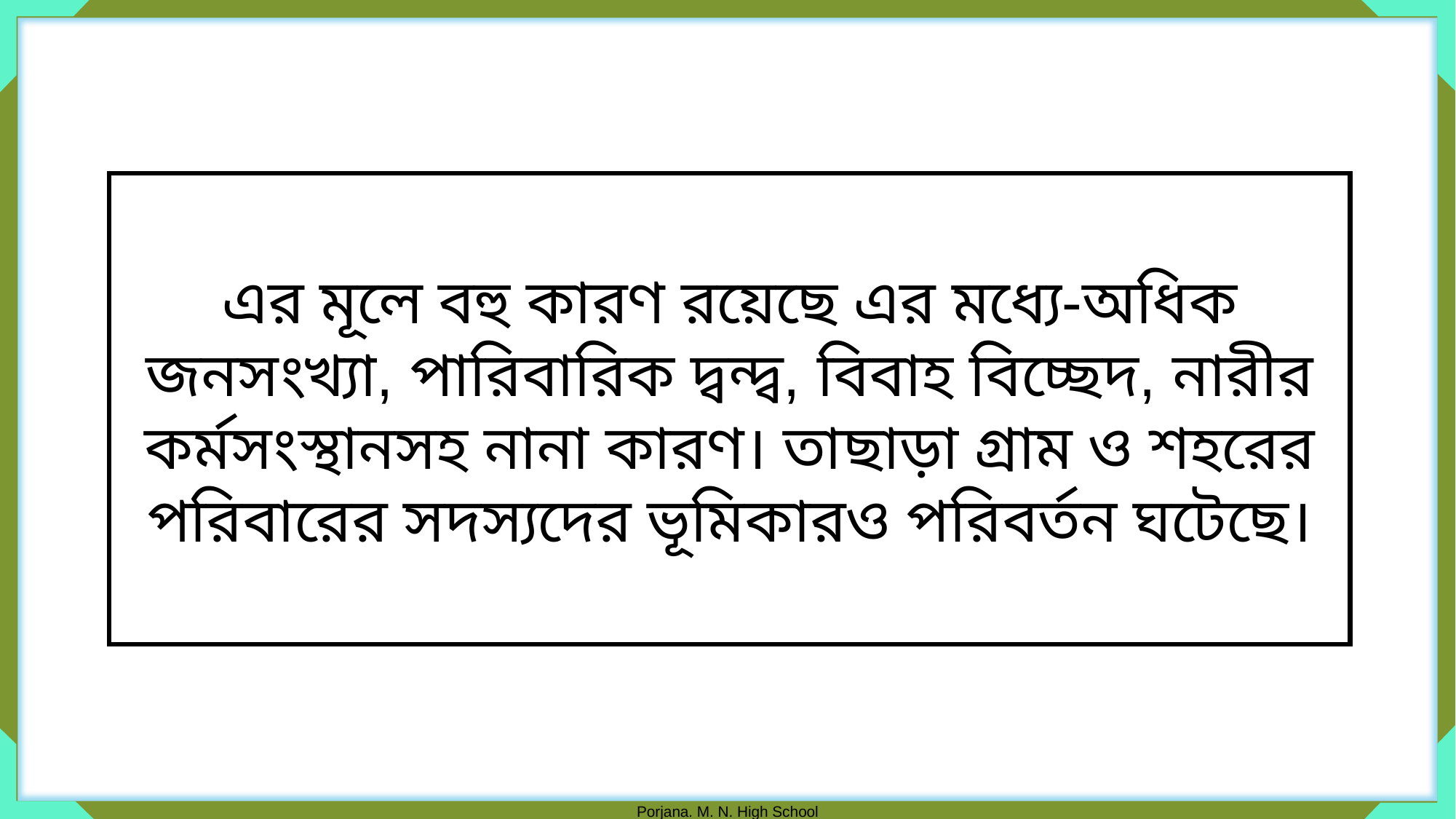

এর মূলে বহু কারণ রয়েছে এর মধ্যে-অধিক জনসংখ্যা, পারিবারিক দ্বন্দ্ব, বিবাহ বিচ্ছেদ, নারীর কর্মসংস্থানসহ নানা কারণ। তাছাড়া গ্রাম ও শহরের পরিবারের সদস্যদের ভূমিকারও পরিবর্তন ঘটেছে।